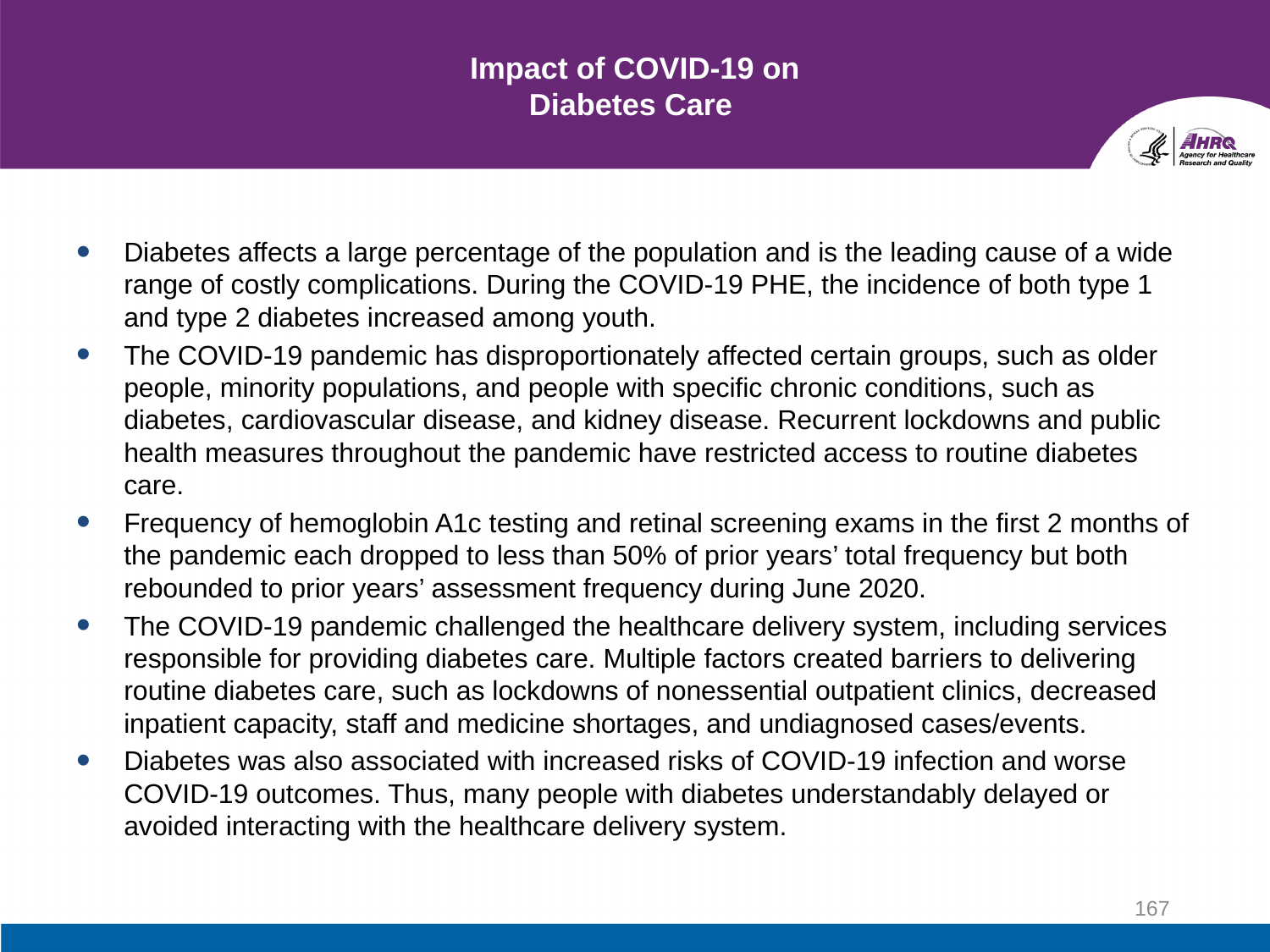

# Impact of COVID-19 on Diabetes Care
Diabetes affects a large percentage of the population and is the leading cause of a wide range of costly complications. During the COVID-19 PHE, the incidence of both type 1 and type 2 diabetes increased among youth.
The COVID-19 pandemic has disproportionately affected certain groups, such as older people, minority populations, and people with specific chronic conditions, such as diabetes, cardiovascular disease, and kidney disease. Recurrent lockdowns and public health measures throughout the pandemic have restricted access to routine diabetes care.
Frequency of hemoglobin A1c testing and retinal screening exams in the first 2 months of the pandemic each dropped to less than 50% of prior years’ total frequency but both rebounded to prior years’ assessment frequency during June 2020.
The COVID-19 pandemic challenged the healthcare delivery system, including services responsible for providing diabetes care. Multiple factors created barriers to delivering routine diabetes care, such as lockdowns of nonessential outpatient clinics, decreased inpatient capacity, staff and medicine shortages, and undiagnosed cases/events.
Diabetes was also associated with increased risks of COVID-19 infection and worse COVID-19 outcomes. Thus, many people with diabetes understandably delayed or avoided interacting with the healthcare delivery system.
167